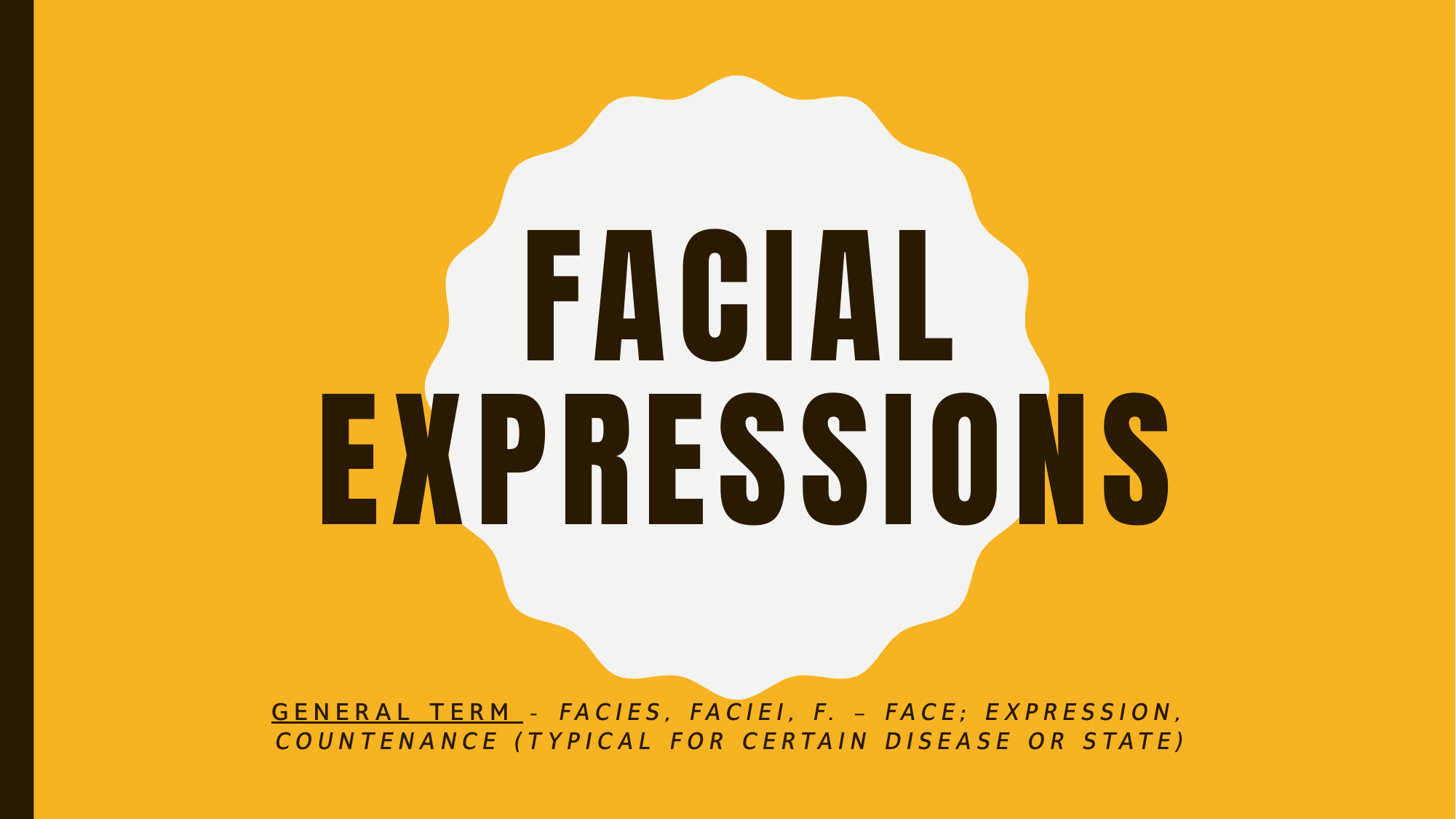

# Facial expressions
General term - Facies, faciei, f. – Face; expression, countenance (typical for certain disease or state)